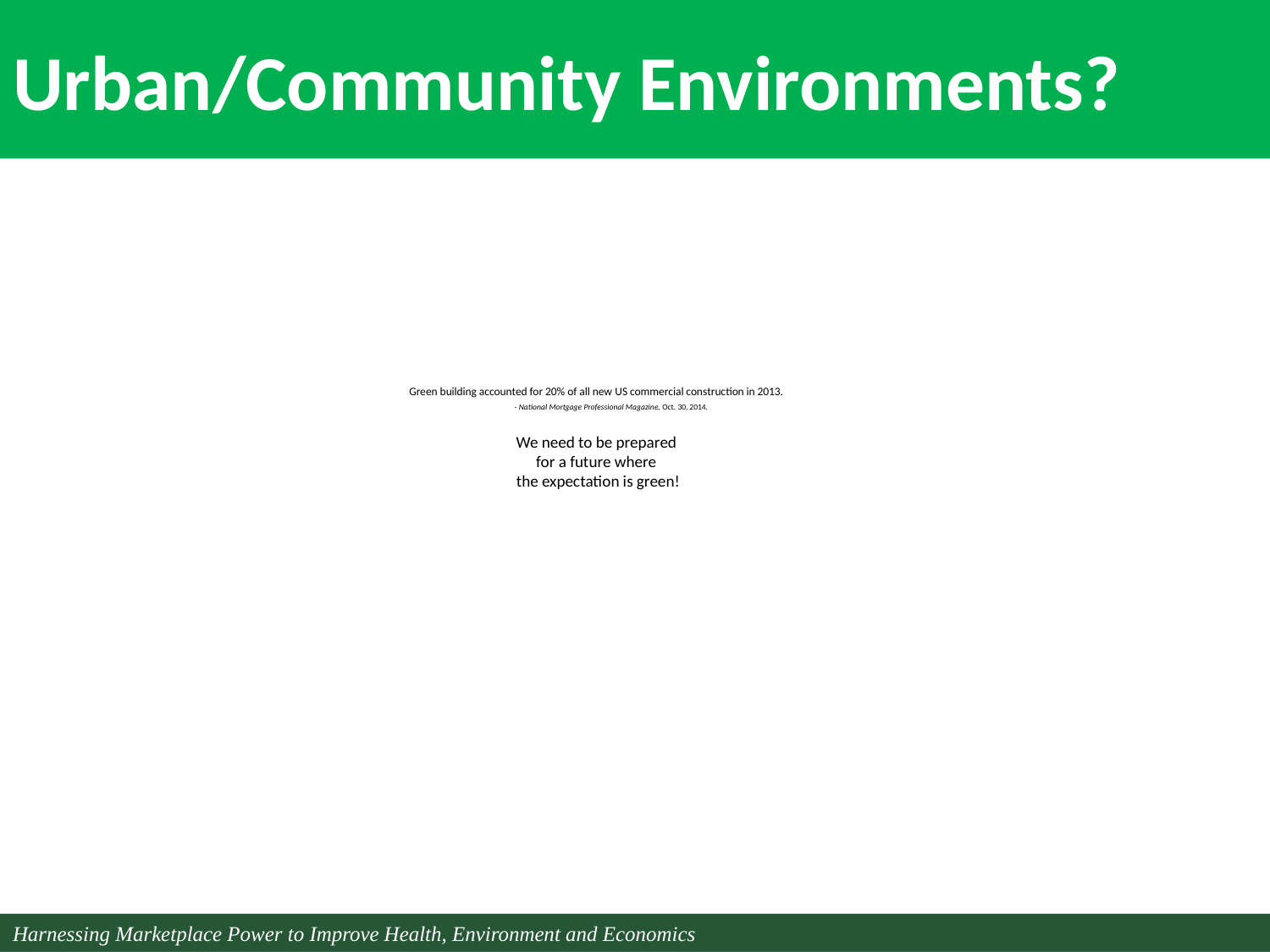

Urban/Community Environments?

# Green building accounted for 20% of all new US commercial construction in 2013. - National Mortgage Professional Magazine, Oct. 30, 2014. We need to be prepared for a future where the expectation is green!
Harnessing Marketplace Power to Improve Health, Environment and Economics